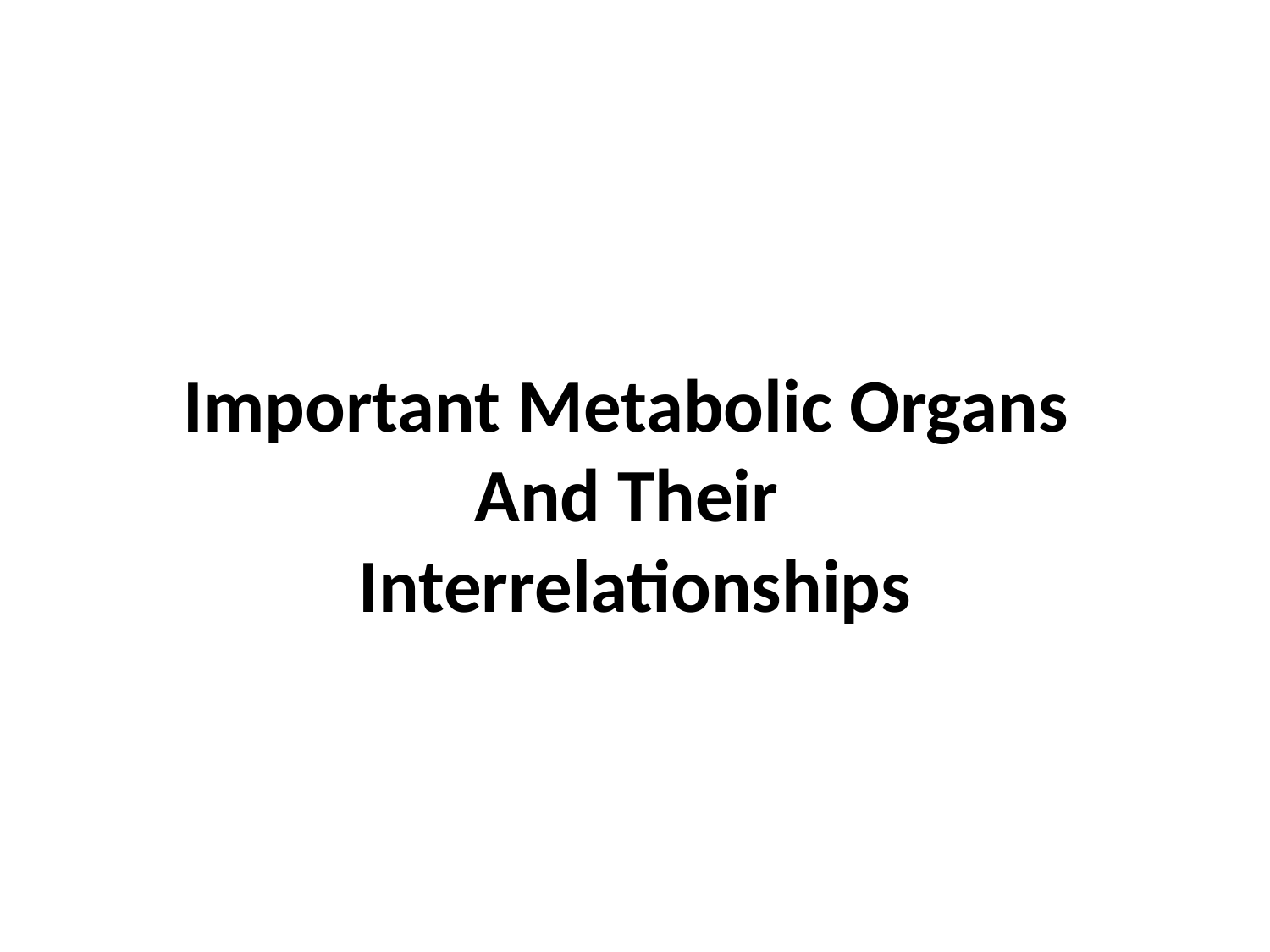

# Important Metabolic Organs And Their Interrelationships